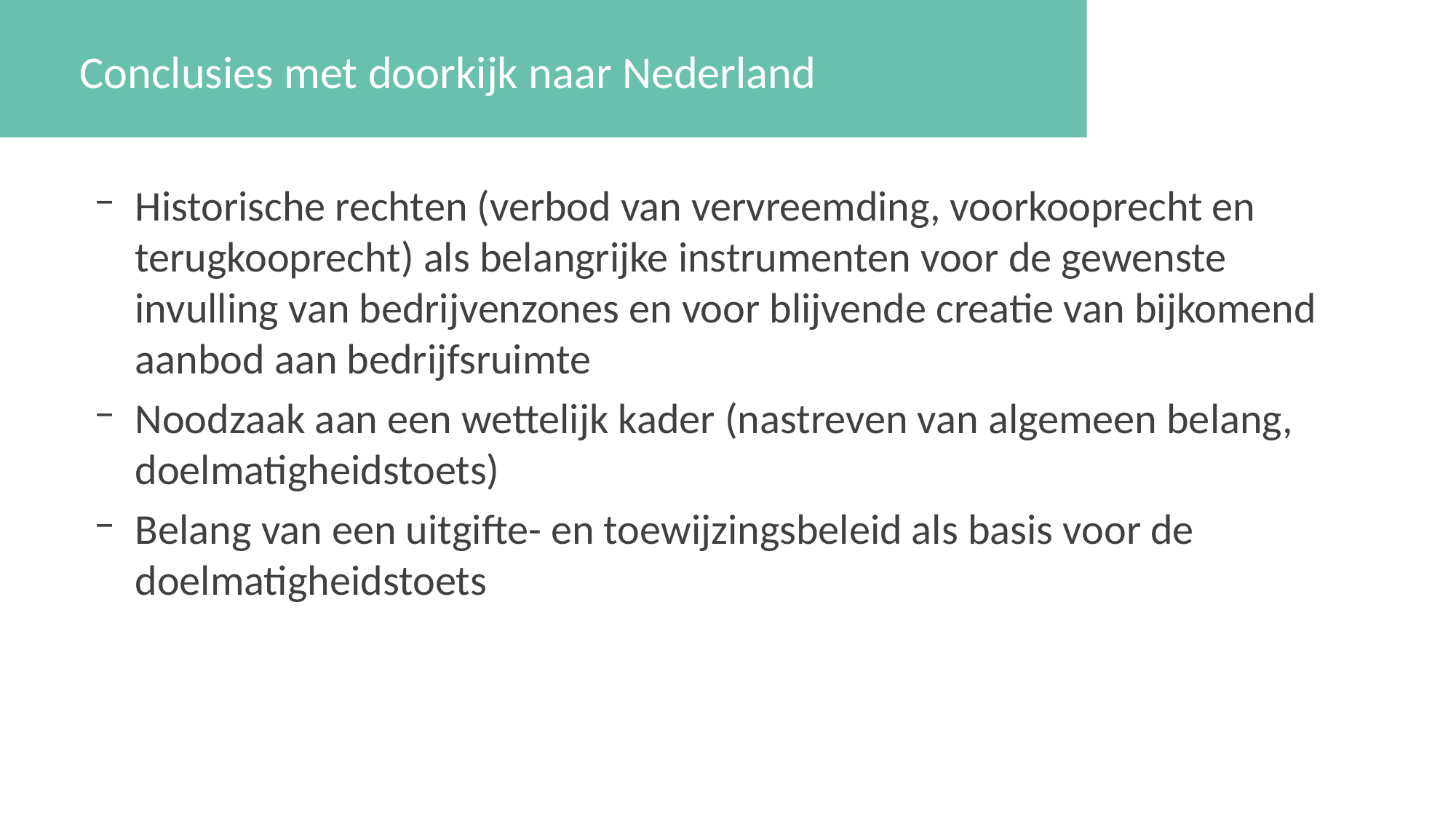

Conclusies met doorkijk naar Nederland
Historische rechten (verbod van vervreemding, voorkooprecht en terugkooprecht) als belangrijke instrumenten voor de gewenste invulling van bedrijvenzones en voor blijvende creatie van bijkomend aanbod aan bedrijfsruimte
Noodzaak aan een wettelijk kader (nastreven van algemeen belang, doelmatigheidstoets)
Belang van een uitgifte- en toewijzingsbeleid als basis voor de doelmatigheidstoets